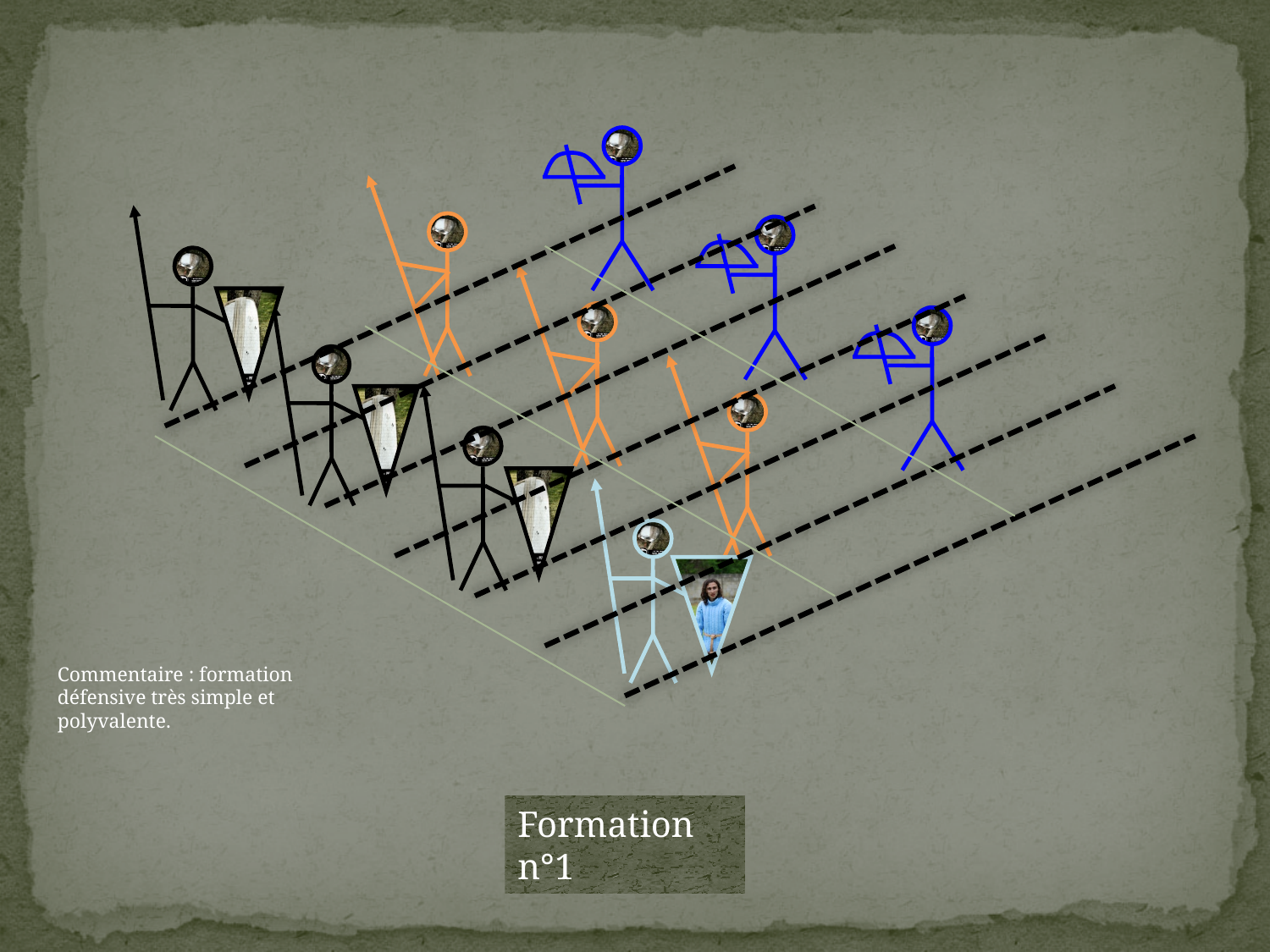

Commentaire : formation défensive très simple et polyvalente.
Formation n°1